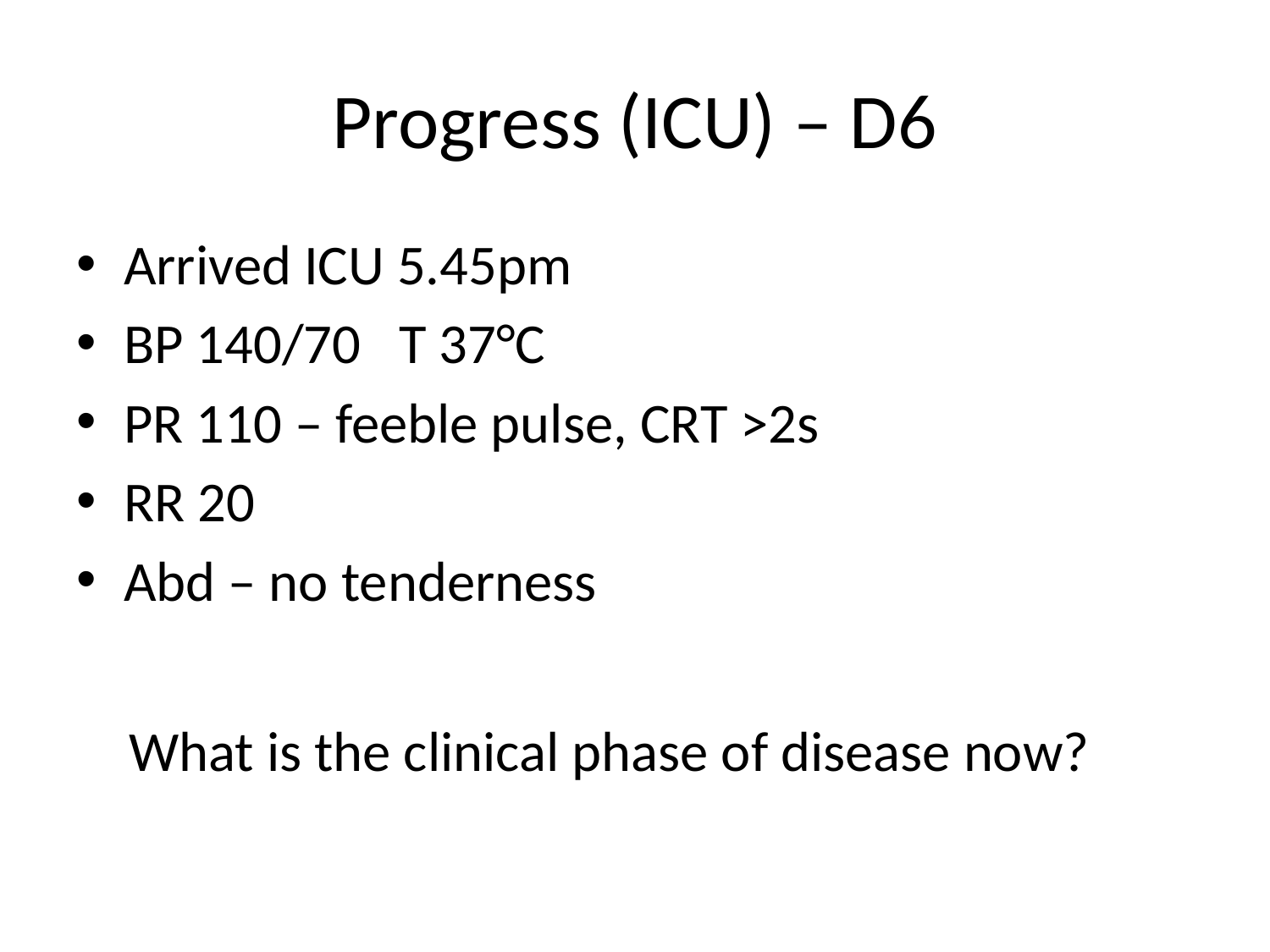

# Progress (ICU) – D6
Arrived ICU 5.45pm
BP 140/70   T 37°C
PR 110 – feeble pulse, CRT >2s
RR 20
Abd – no tenderness

What is the clinical phase of disease now?